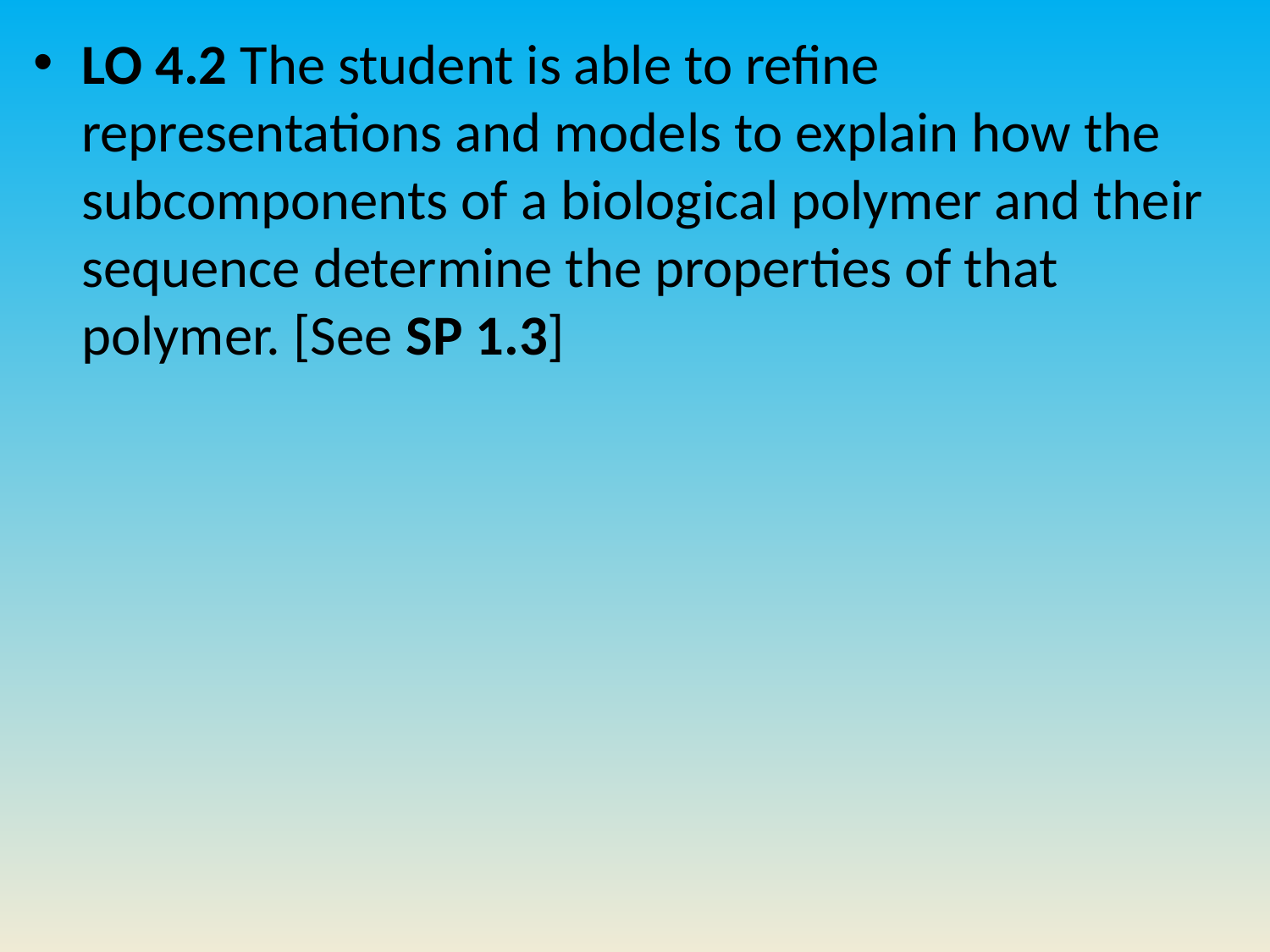

LO 4.2 The student is able to refine representations and models to explain how the subcomponents of a biological polymer and their sequence determine the properties of that polymer. [See SP 1.3]